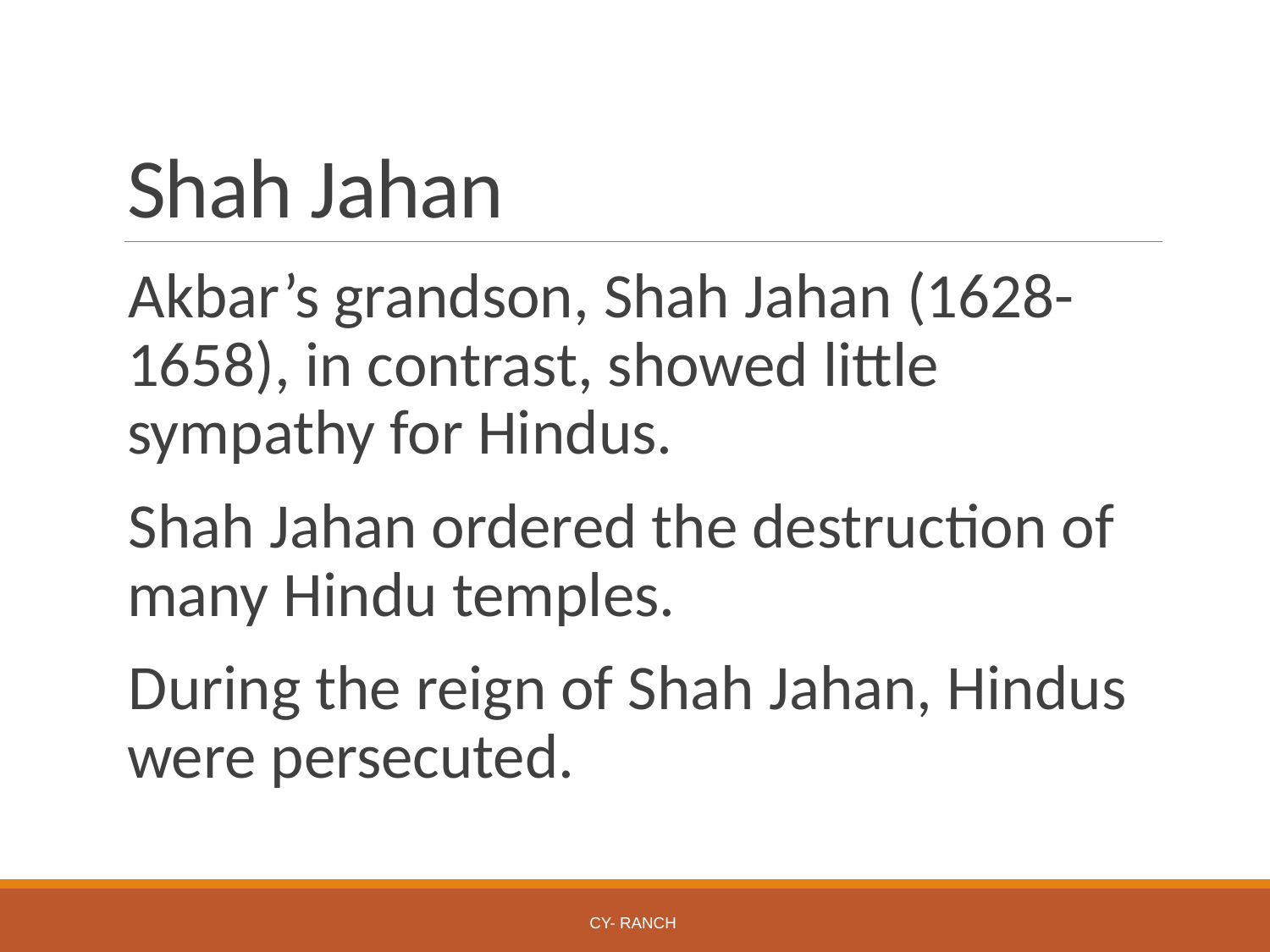

# Shah Jahan
Akbar’s grandson, Shah Jahan (1628-1658), in contrast, showed little sympathy for Hindus.
Shah Jahan ordered the destruction of many Hindu temples.
During the reign of Shah Jahan, Hindus were persecuted.
Cy- Ranch